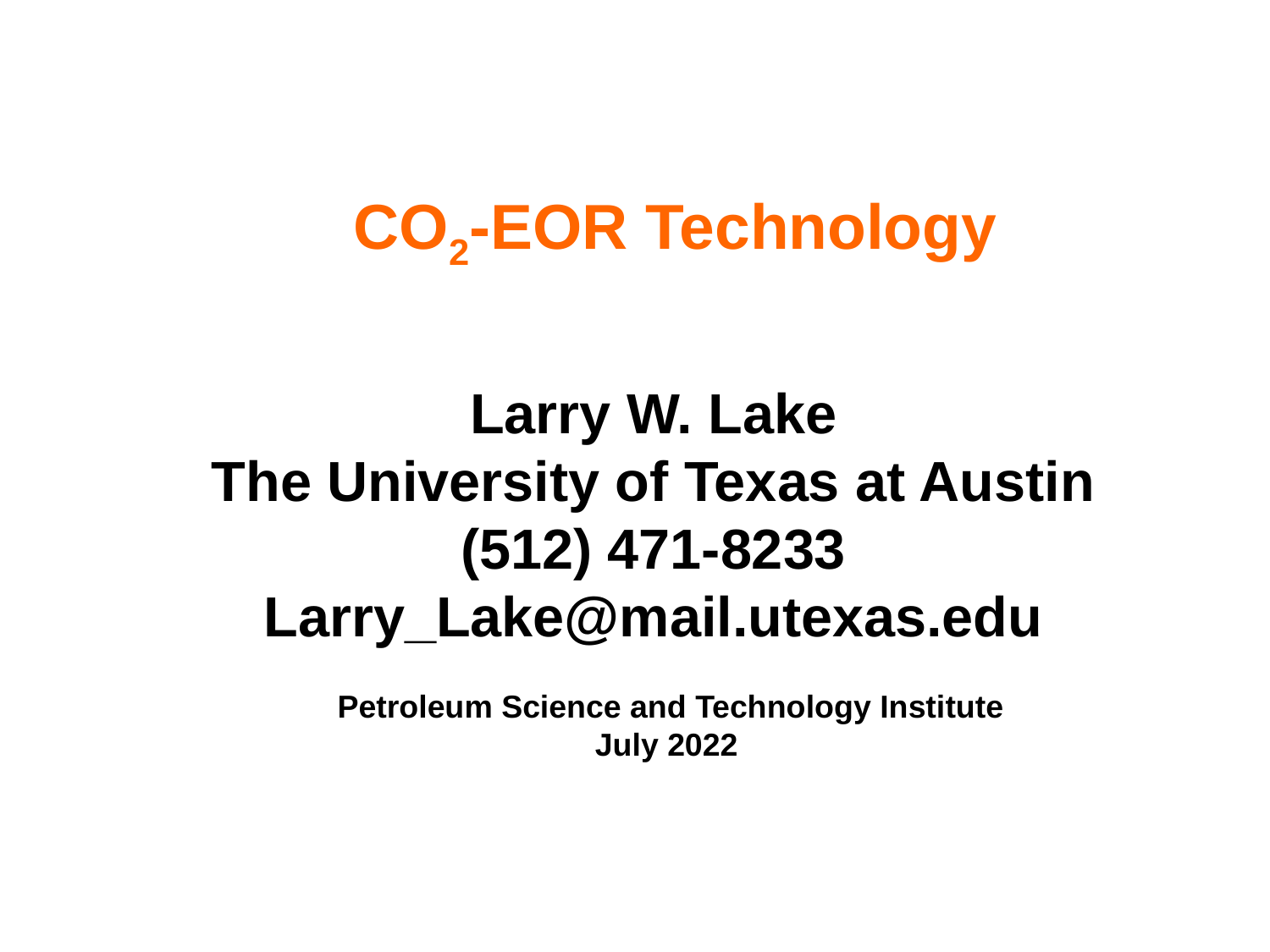

# CO2-EOR Technology
Larry W. Lake
The University of Texas at Austin
(512) 471-8233
Larry_Lake@mail.utexas.edu
Petroleum Science and Technology Institute
July 2022